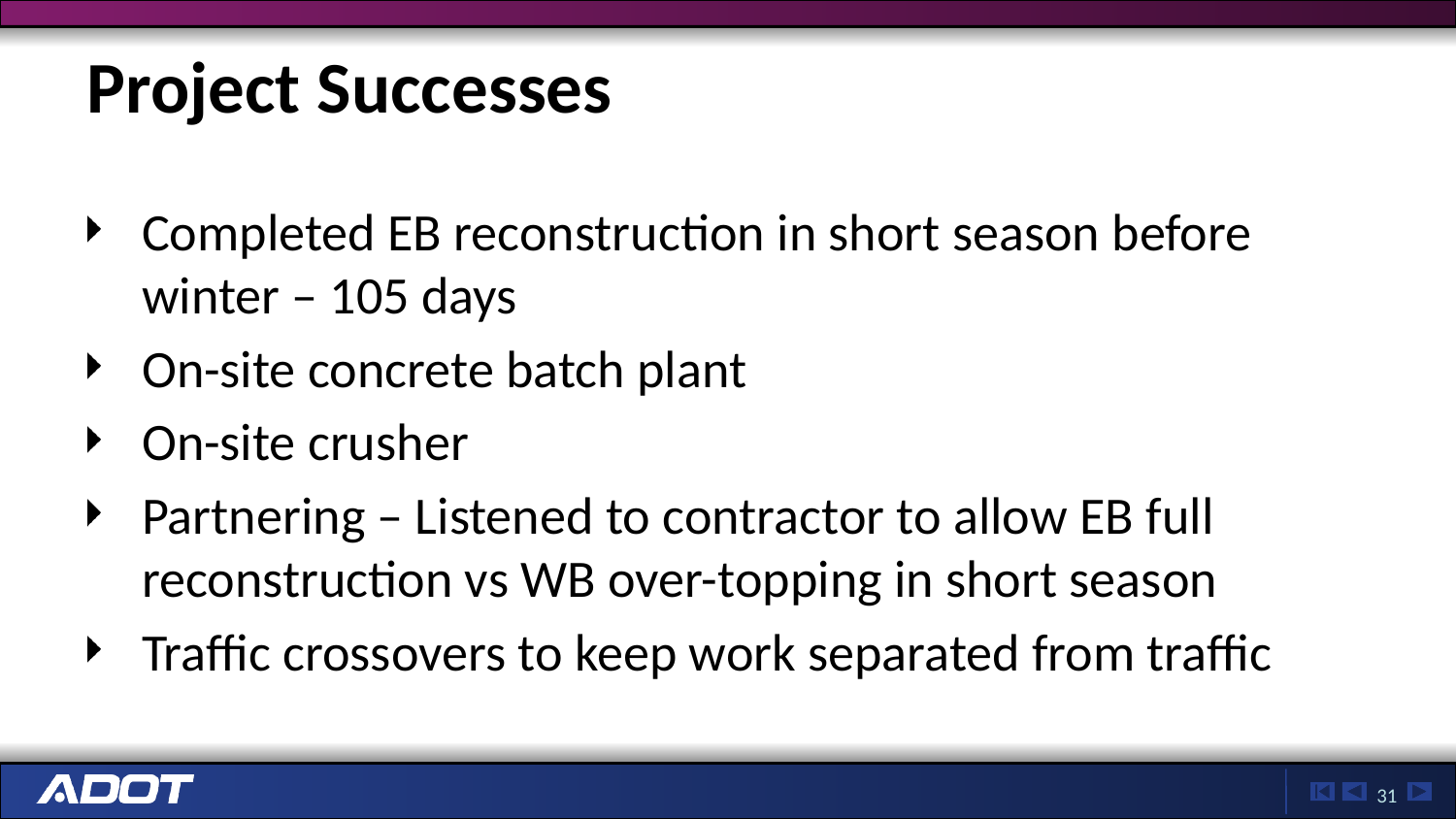

# Project Successes
Completed EB reconstruction in short season before winter – 105 days
On-site concrete batch plant
On-site crusher
Partnering – Listened to contractor to allow EB full reconstruction vs WB over-topping in short season
Traffic crossovers to keep work separated from traffic